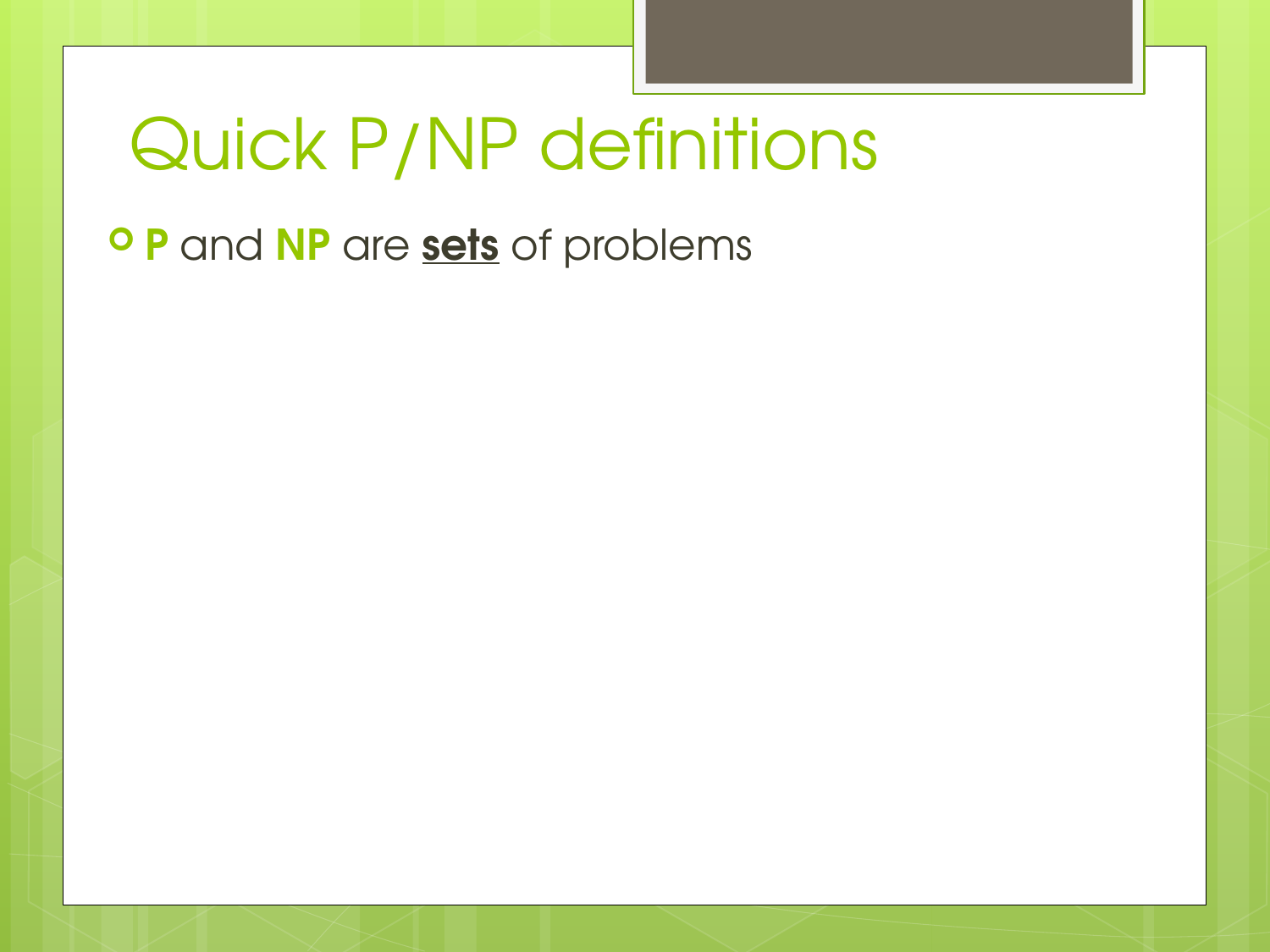

# Quick P/NP definitions
P and NP are sets of problems